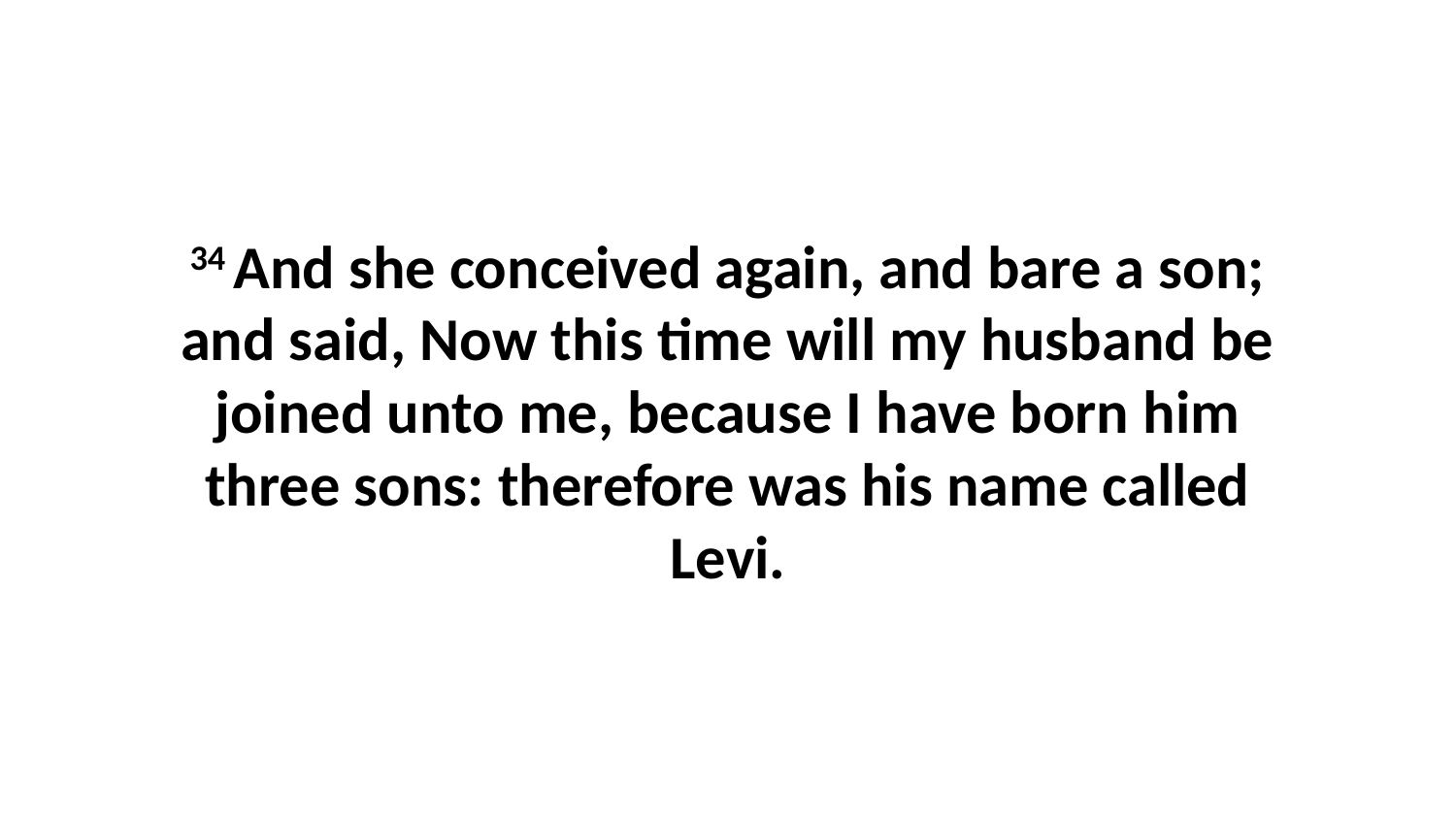

34 And she conceived again, and bare a son; and said, Now this time will my husband be joined unto me, because I have born him three sons: therefore was his name called Levi.